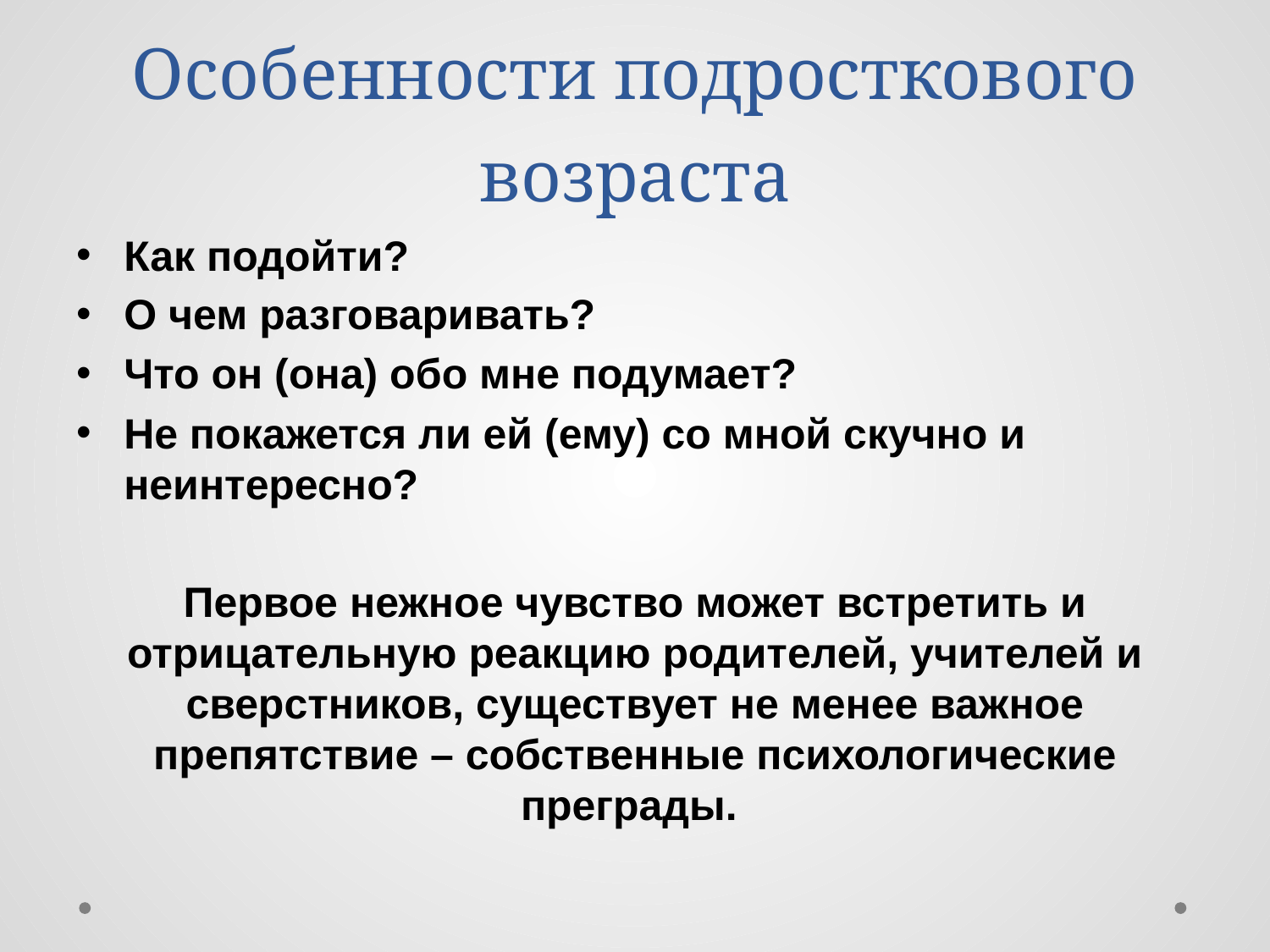

# Особенности подросткового возраста
Как подойти?
О чем разговаривать?
Что он (она) обо мне подумает?
Не покажется ли ей (ему) со мной скучно и неинтересно?

Первое нежное чувство может встретить и отрицательную реакцию родителей, учителей и сверстников, существует не менее важное препятствие – собственные психологические преграды.